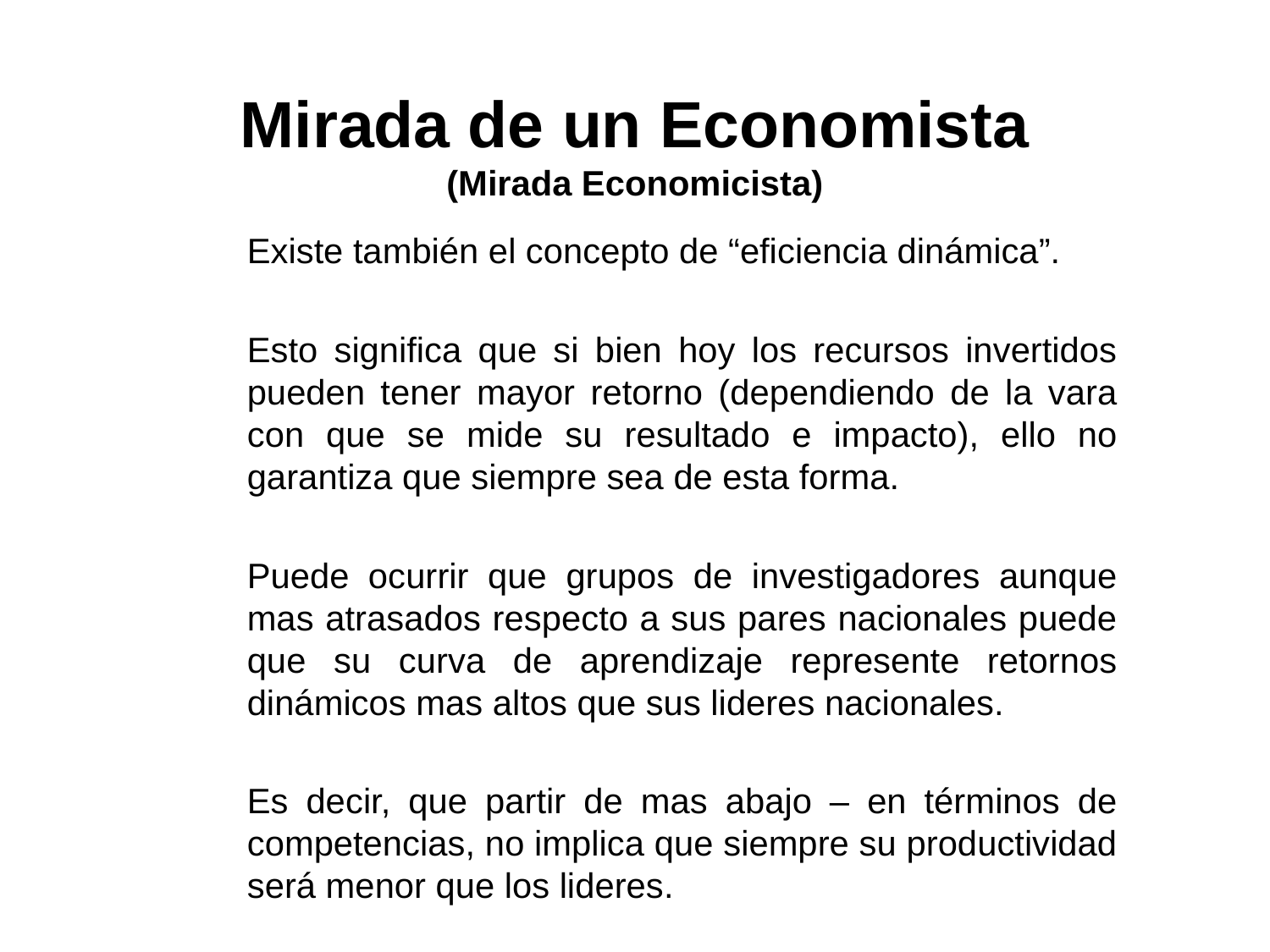

# Mirada de un Economista (Mirada Economicista)
Existe también el concepto de “eficiencia dinámica”.

Esto significa que si bien hoy los recursos invertidos pueden tener mayor retorno (dependiendo de la vara con que se mide su resultado e impacto), ello no garantiza que siempre sea de esta forma.

Puede ocurrir que grupos de investigadores aunque mas atrasados respecto a sus pares nacionales puede que su curva de aprendizaje represente retornos dinámicos mas altos que sus lideres nacionales.

Es decir, que partir de mas abajo – en términos de competencias, no implica que siempre su productividad será menor que los lideres.

Aquí también aplica la “ley de retornos decrecientes”

Cabe balancear eficiencia estática versus eficiencia dinámica.